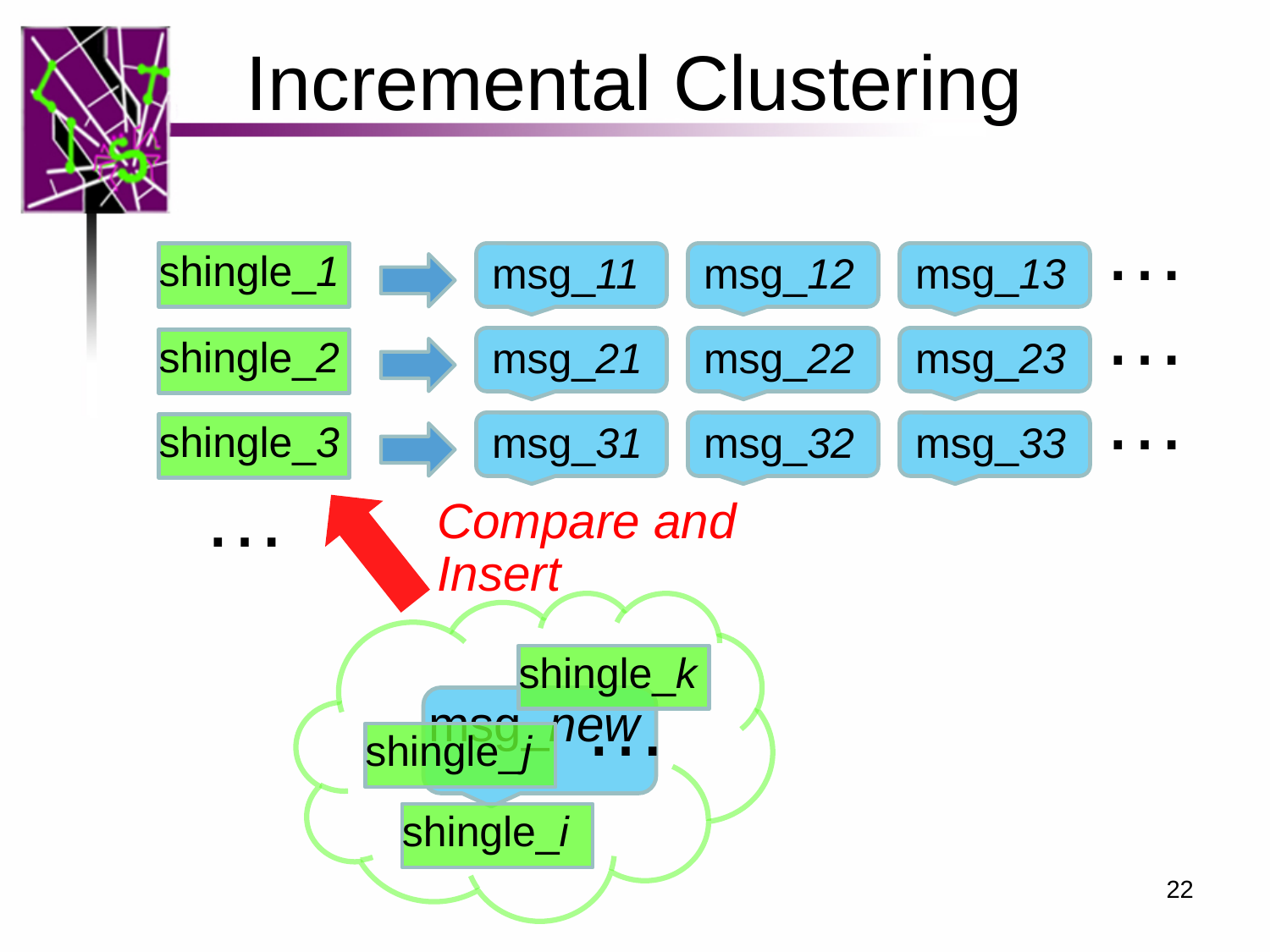

# Incremental Clustering
…
shingle_1

msg_11
msg_12
msg_13
…

msg_21
msg_22
msg_23
shingle_2
…

msg_31
msg_32
msg_33
shingle_3
…

Compare and Insert

shingle_k
…
shingle_j
shingle_i
msg_new
22